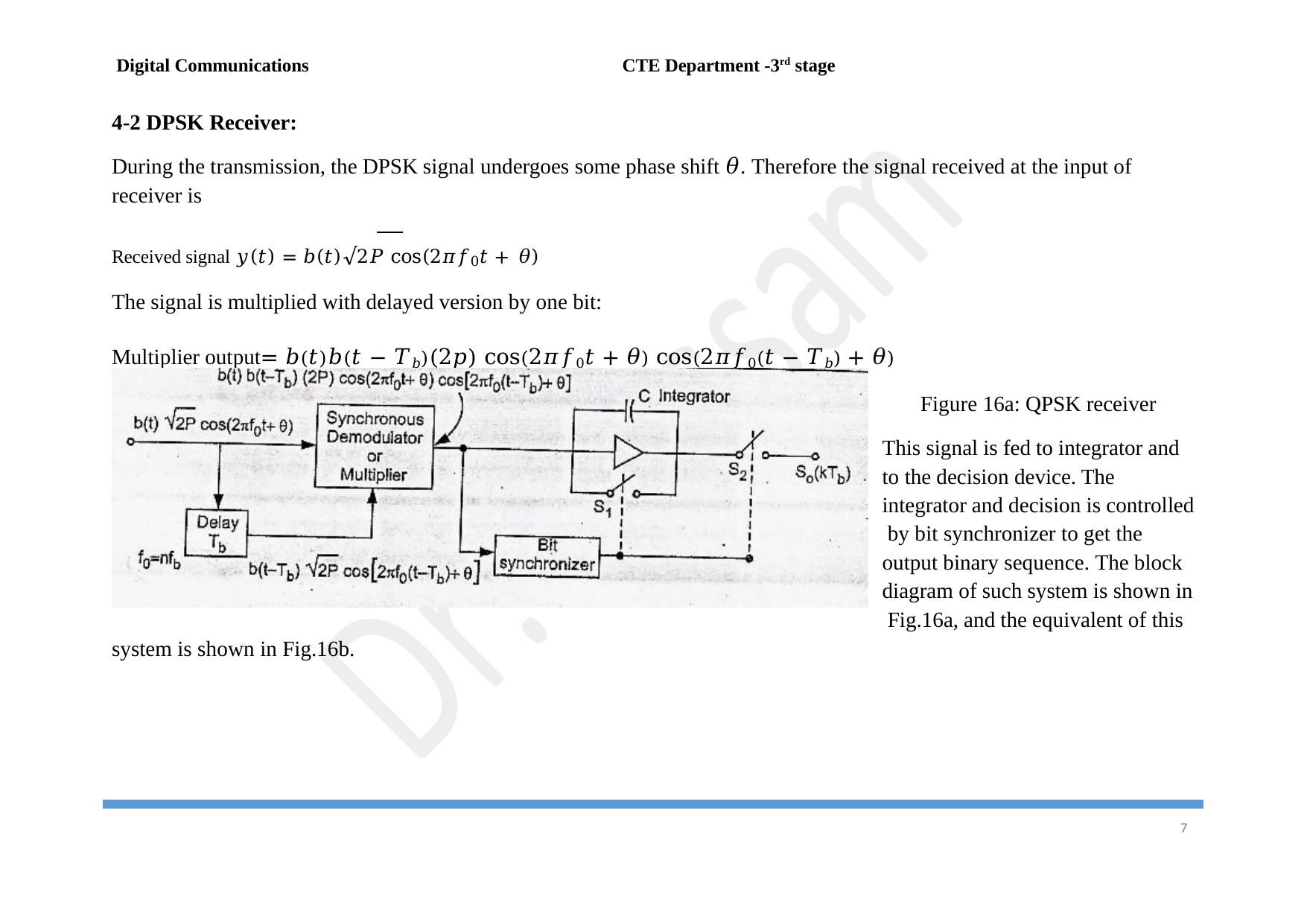

Digital Communications
CTE Department -3rd stage
4-2 DPSK Receiver:
During the transmission, the DPSK signal undergoes some phase shift 𝜃. Therefore the signal received at the input of  receiver is

Received signal 𝑦(𝑡) = 𝑏(𝑡)√2𝑃 cos(2𝜋𝑓0𝑡 + 𝜃)
The signal is multiplied with delayed version by one bit:
Multiplier output= 𝑏(𝑡)𝑏(𝑡 − 𝑇𝑏)(2𝑝) cos(2𝜋𝑓0𝑡 + 𝜃) cos(2𝜋𝑓0(𝑡 − 𝑇𝑏) + 𝜃)
Figure 16a: QPSK receiver
This signal is fed to integrator and  to the decision device. The  integrator and decision is controlled  by bit synchronizer to get the  output binary sequence. The block  diagram of such system is shown in  Fig.16a, and the equivalent of this
system is shown in Fig.16b.

7